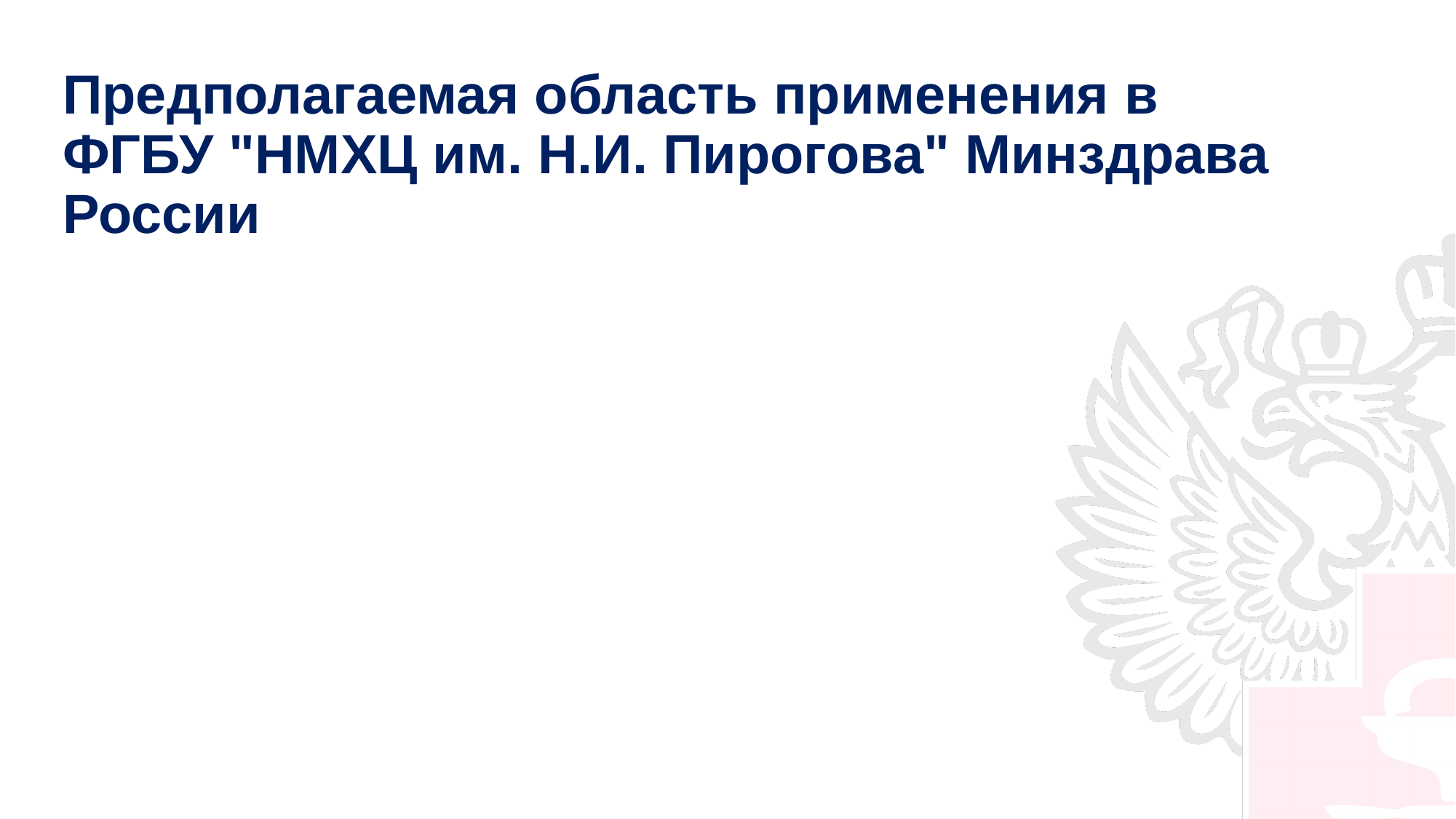

# Предполагаемая область применения в ФГБУ "НМХЦ им. Н.И. Пирогова" Минздрава России